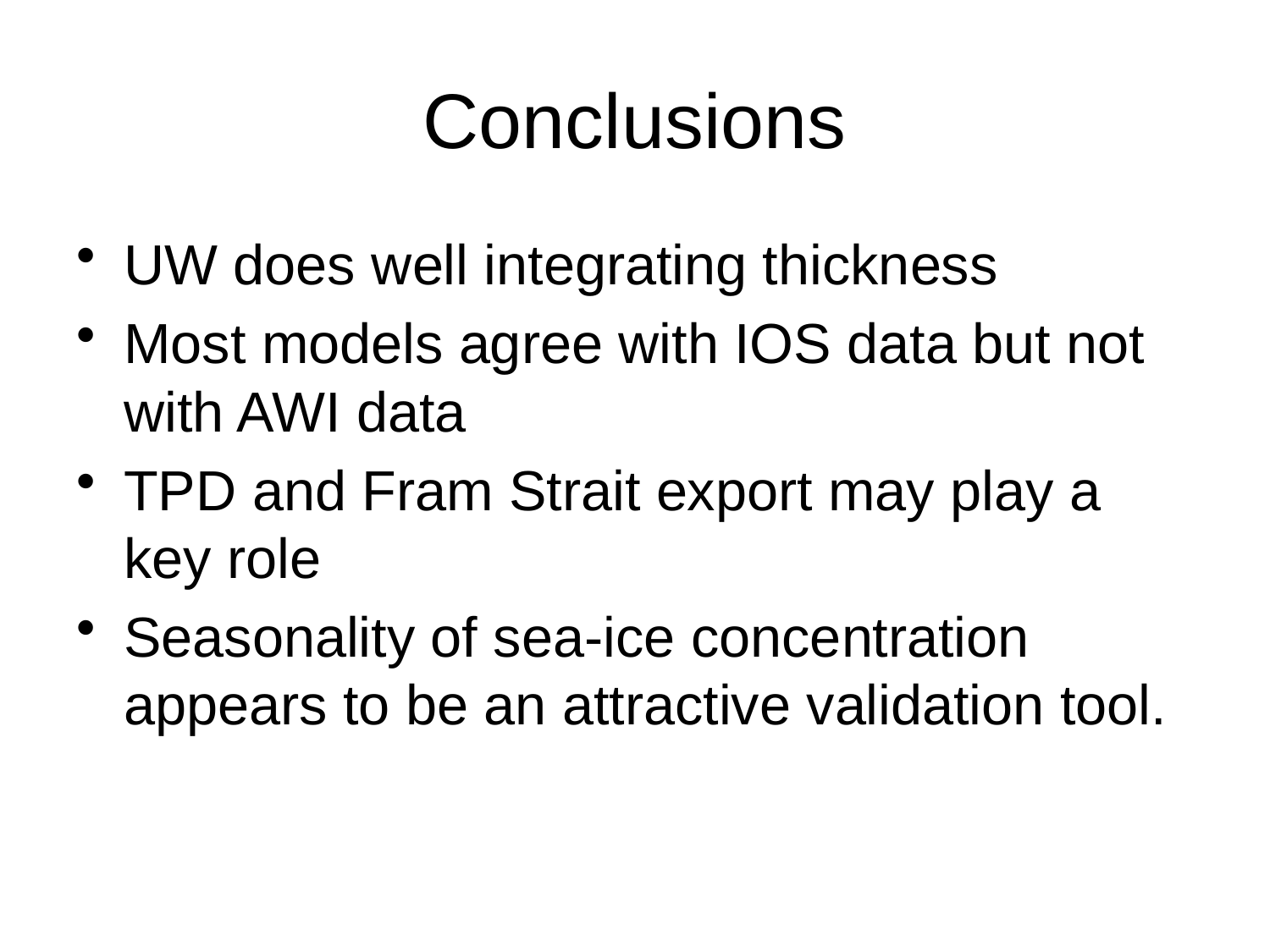

# Conclusions
UW does well integrating thickness
Most models agree with IOS data but not with AWI data
TPD and Fram Strait export may play a key role
Seasonality of sea-ice concentration appears to be an attractive validation tool.